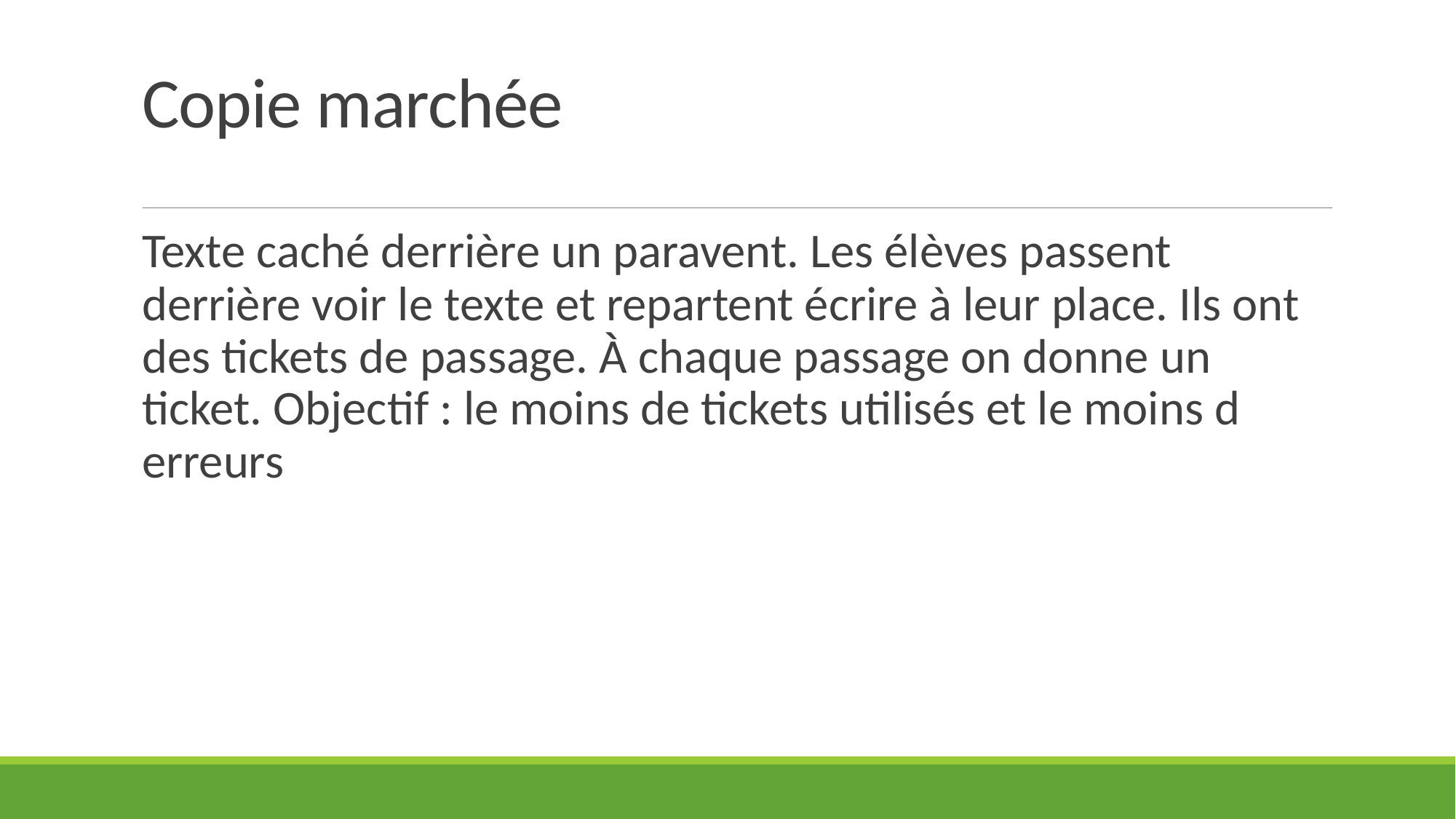

# Copie marchée
Texte caché derrière un paravent. Les élèves passent derrière voir le texte et repartent écrire à leur place. Ils ont des tickets de passage. À chaque passage on donne un ticket. Objectif : le moins de tickets utilisés et le moins d erreurs